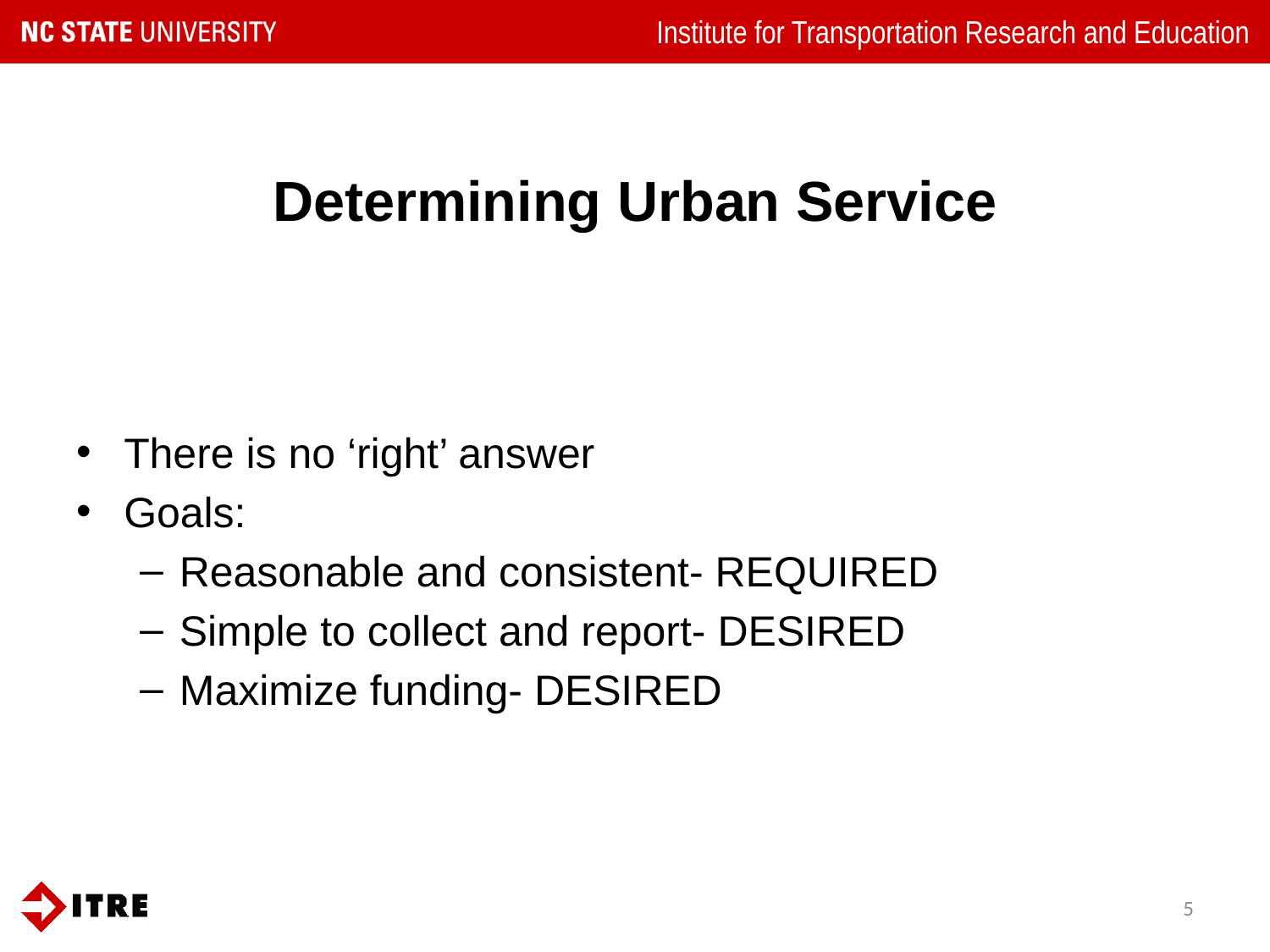

# Determining Urban Service
There is no ‘right’ answer
Goals:
Reasonable and consistent- REQUIRED
Simple to collect and report- DESIRED
Maximize funding- DESIRED

5